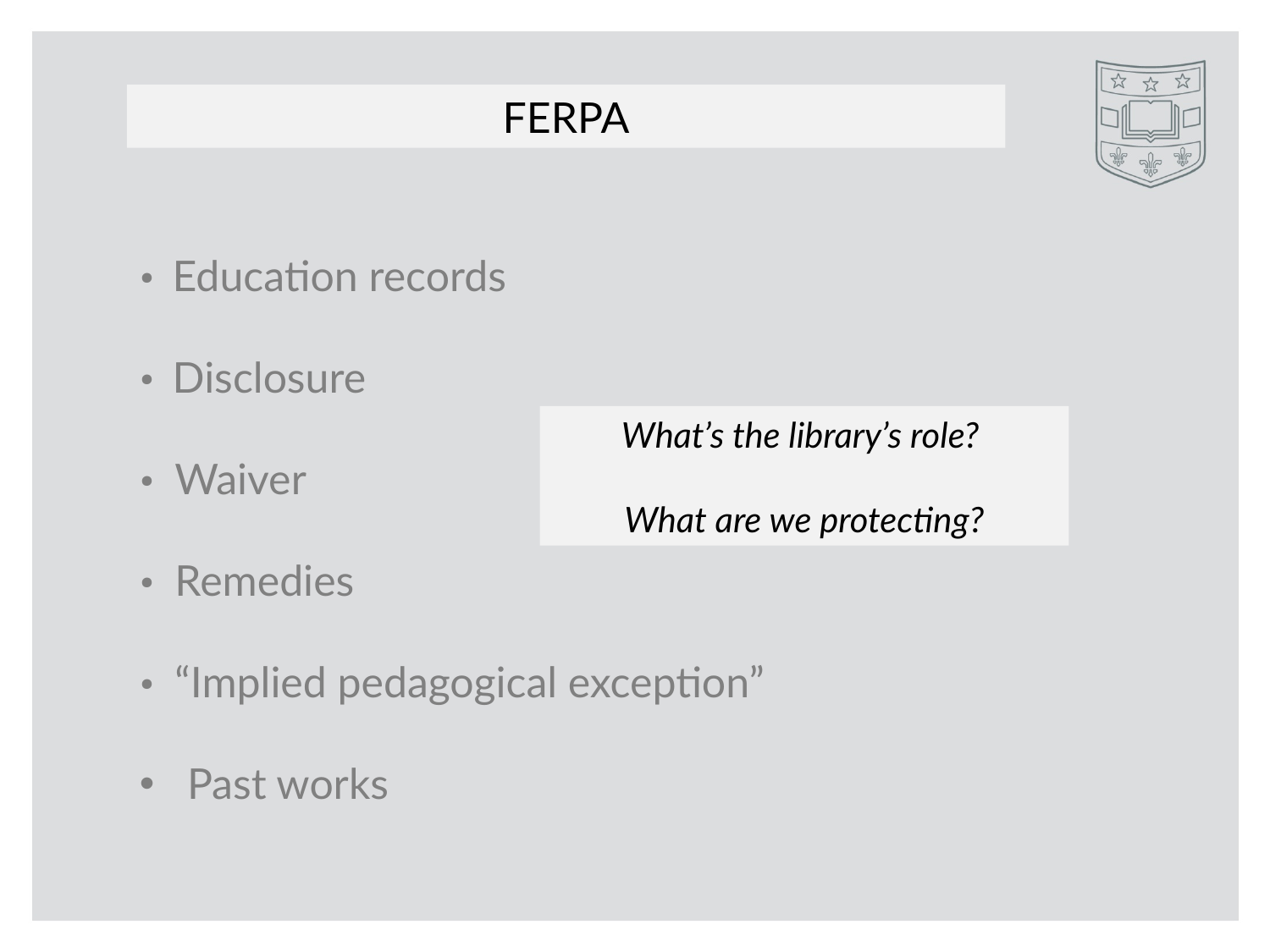

FERPA
•  Education records

•  Disclosure

•  Waiver

•  Remedies

•  “Implied pedagogical exception”

Past works

What’s the library’s role?

What are we protecting?